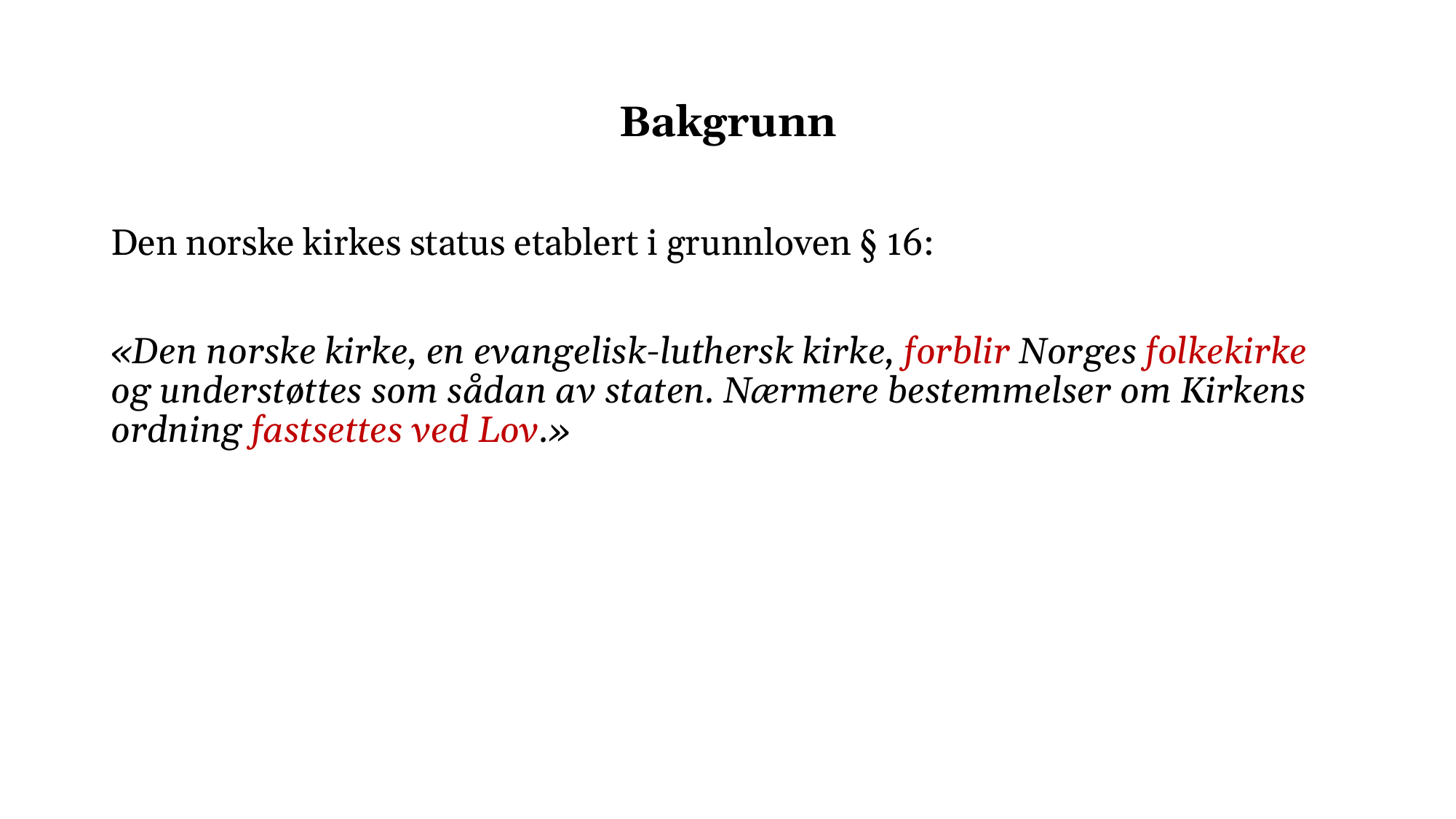

# Bakgrunn
Den norske kirkes status etablert i grunnloven § 16:

«Den norske kirke, en evangelisk-luthersk kirke, forblir Norges folkekirke og understøttes som sådan av staten. Nærmere bestemmelser om Kirkens ordning fastsettes ved Lov.»